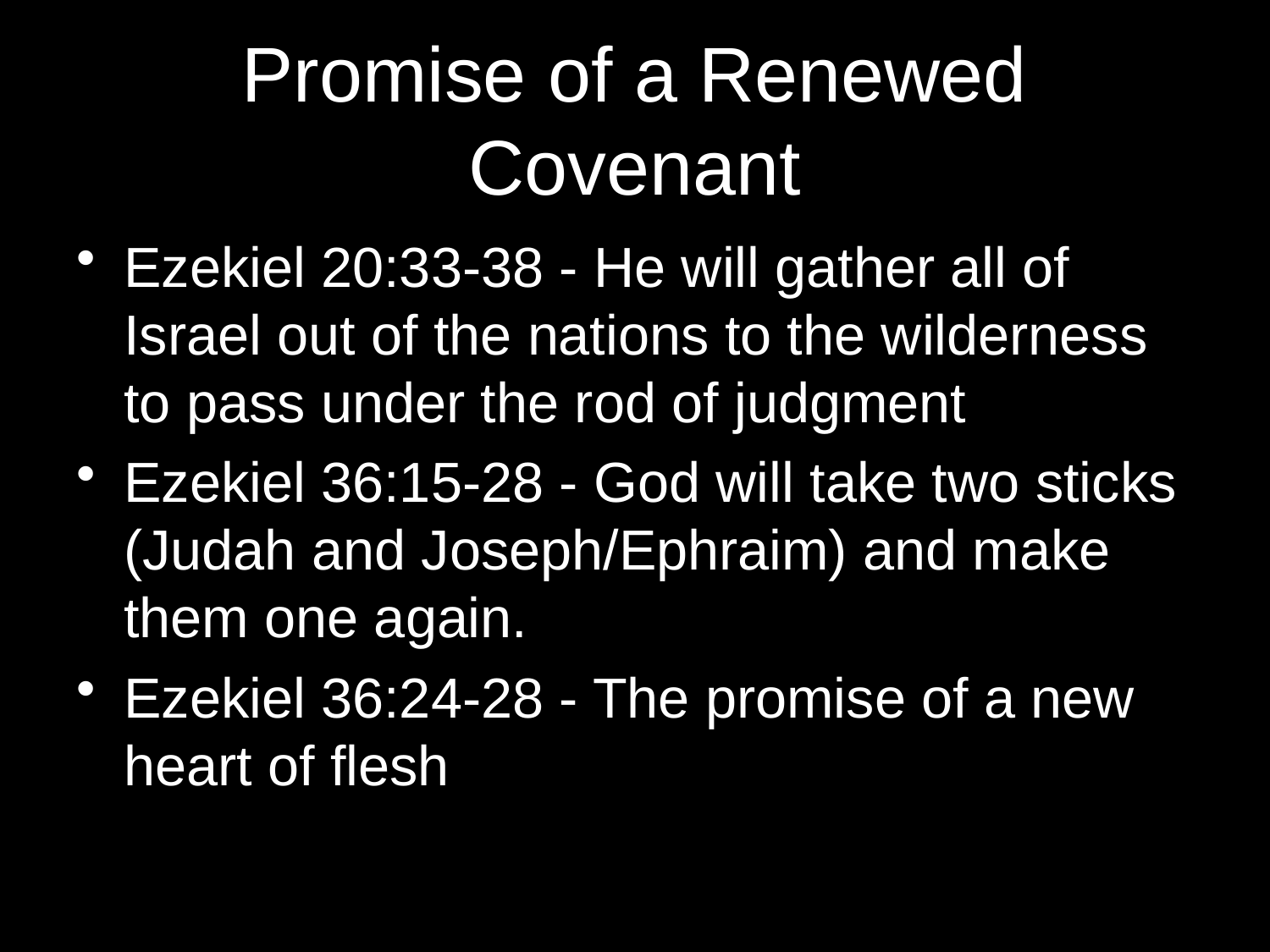

# Promise of a Renewed Covenant
Ezekiel 20:33-38 - He will gather all of Israel out of the nations to the wilderness to pass under the rod of judgment
Ezekiel 36:15-28 - God will take two sticks (Judah and Joseph/Ephraim) and make them one again.
Ezekiel 36:24-28 - The promise of a new heart of flesh
14